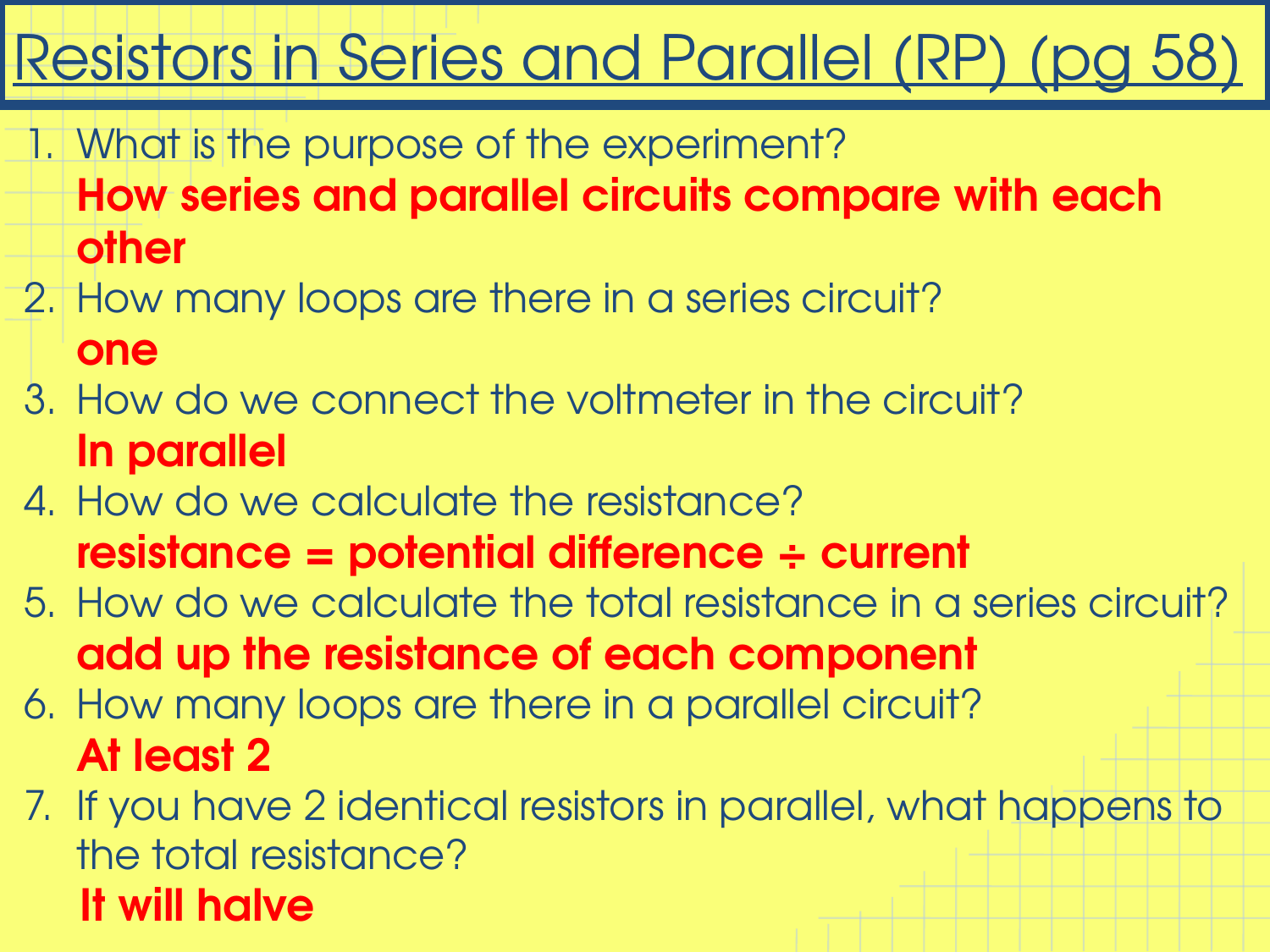

# Resistors in Series and Parallel (RP) (pg 58)
What is the purpose of the experiment?
How series and parallel circuits compare with each other
How many loops are there in a series circuit?
one
How do we connect the voltmeter in the circuit?
In parallel
How do we calculate the resistance?
resistance = potential difference ÷ current
How do we calculate the total resistance in a series circuit?
add up the resistance of each component
How many loops are there in a parallel circuit?
At least 2
If you have 2 identical resistors in parallel, what happens to the total resistance?
      It will halve